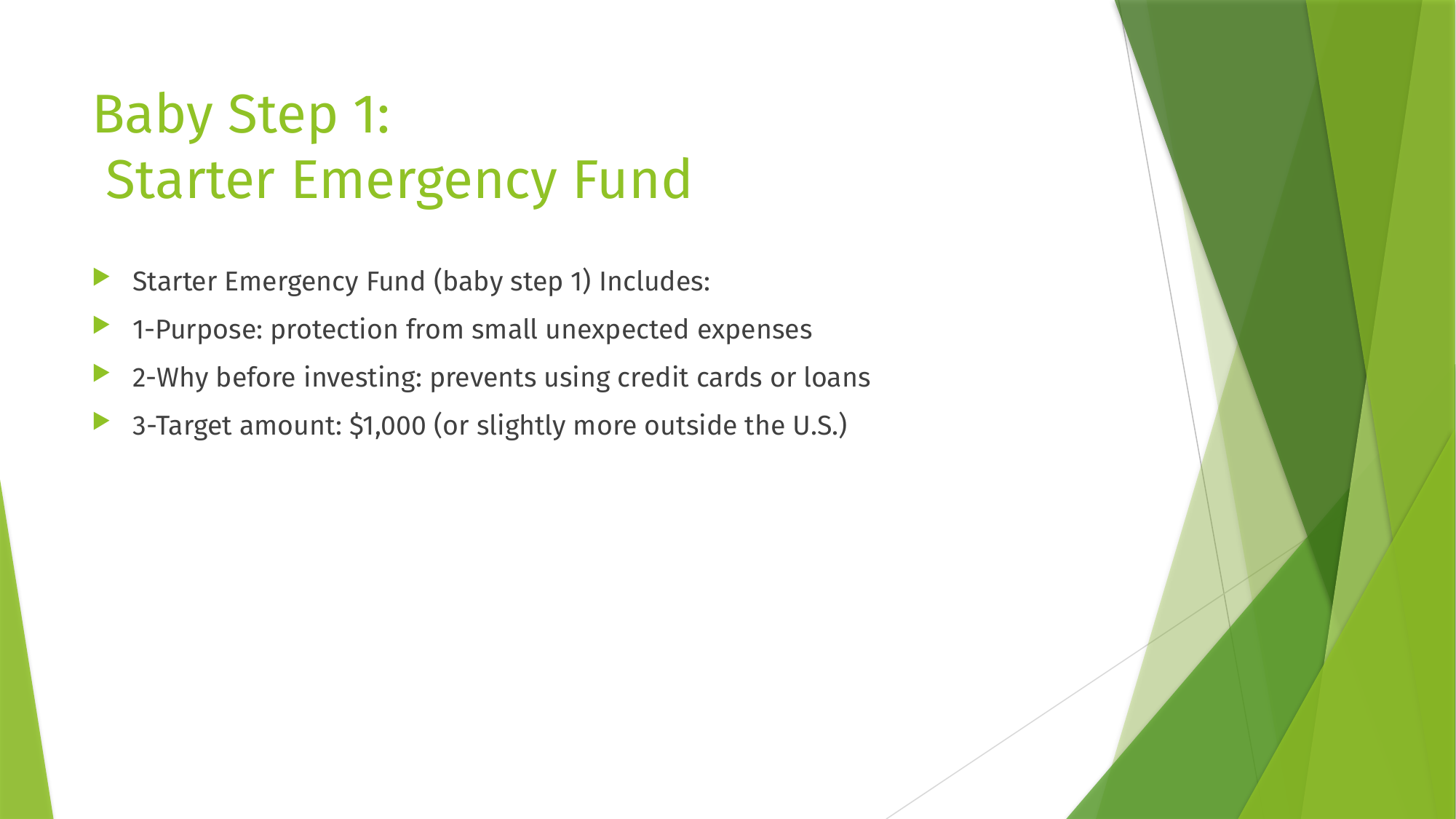

# Baby Step 1: Starter Emergency Fund
Starter Emergency Fund (baby step 1) Includes:
1-Purpose: protection from small unexpected expenses
2-Why before investing: prevents using credit cards or loans
3-Target amount: $1,000 (or slightly more outside the U.S.)